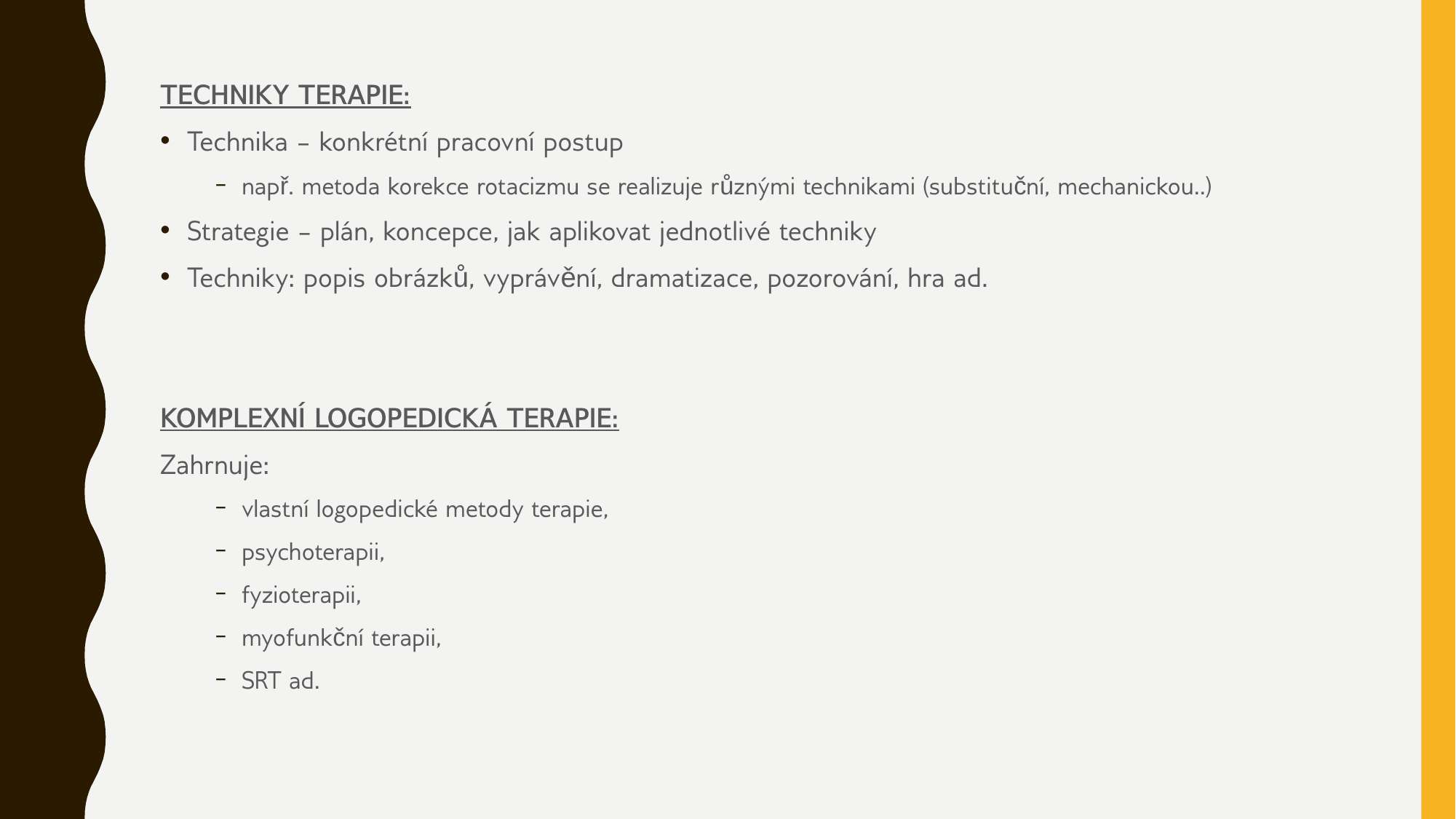

TECHNIKY TERAPIE:
Technika – konkrétní pracovní postup
např. metoda korekce rotacizmu se realizuje různými technikami (substituční, mechanickou..)
Strategie – plán, koncepce, jak aplikovat jednotlivé techniky
Techniky: popis obrázků, vyprávění, dramatizace, pozorování, hra ad.

KOMPLEXNÍ LOGOPEDICKÁ TERAPIE:
Zahrnuje:
vlastní logopedické metody terapie,
psychoterapii,
fyzioterapii,
myofunkční terapii,
SRT ad.